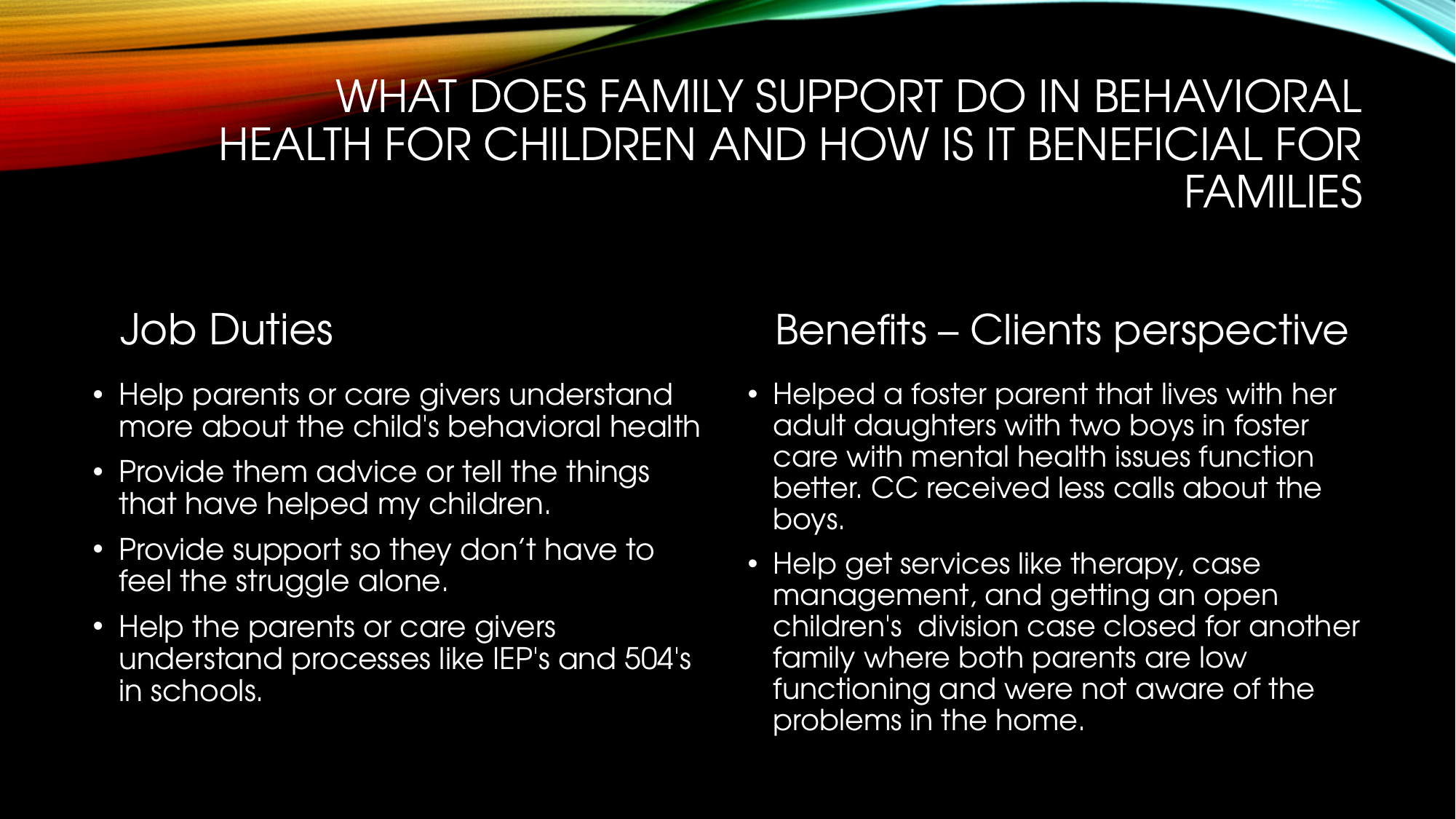

# What does Family support do in Behavioral health for children and how is it beneficial for families
Job Duties
Benefits – Clients perspective
Help parents or care givers understand more about the child's behavioral health
Provide them advice or tell the things that have helped my children.
Provide support so they don’t have to feel the struggle alone.
Help the parents or care givers understand processes like IEP's and 504's in schools.
Helped a foster parent that lives with her adult daughters with two boys in foster care with mental health issues function better. CC received less calls about the boys.
Help get services like therapy, case management, and getting an open children's  division case closed for another family where both parents are low functioning and were not aware of the problems in the home.